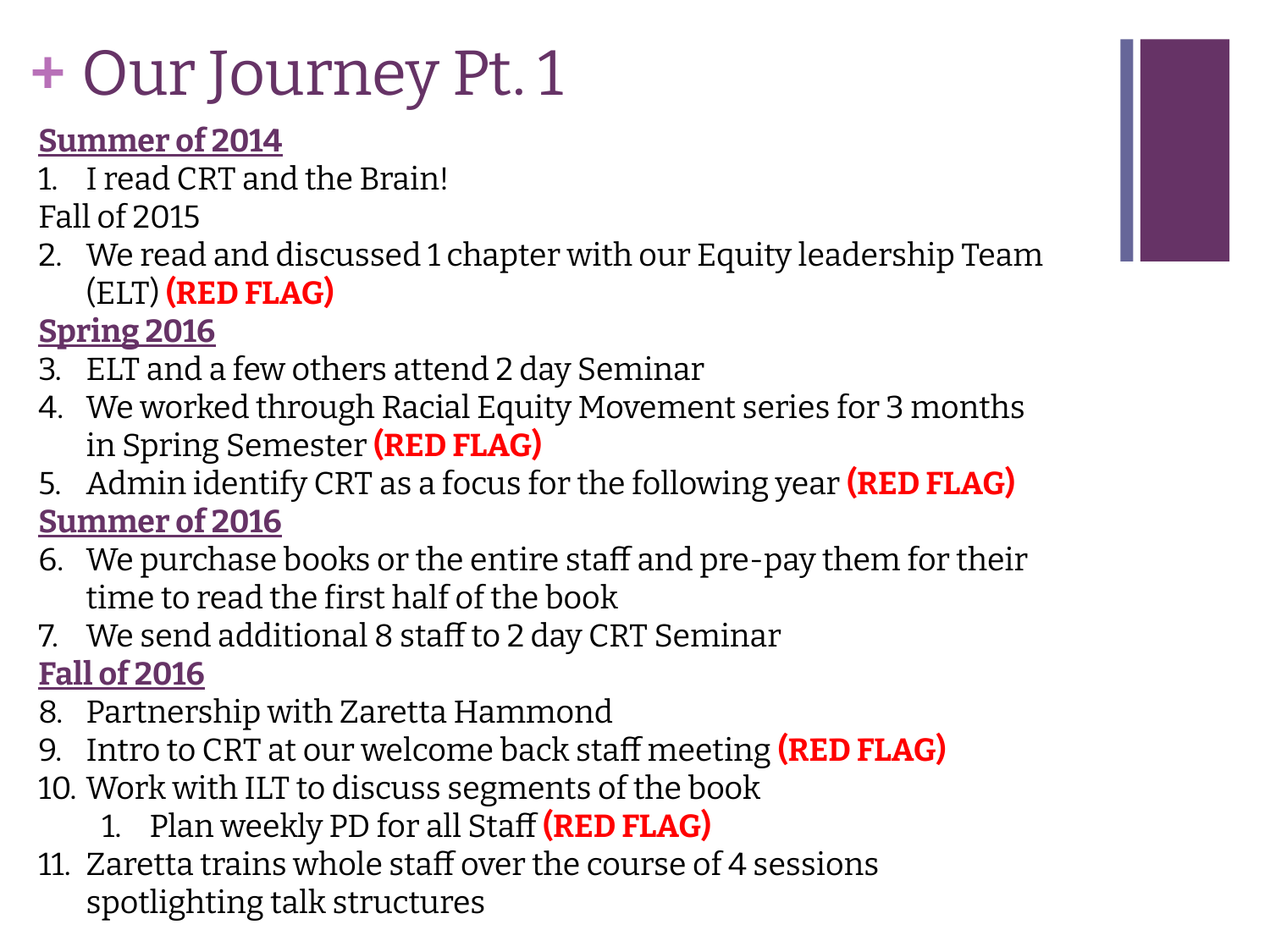

# Our Journey Pt. 1
Summer of 2014
I read CRT and the Brain!
Fall of 2015
We read and discussed 1 chapter with our Equity leadership Team (ELT) (RED FLAG)
Spring 2016
ELT and a few others attend 2 day Seminar
We worked through Racial Equity Movement series for 3 months in Spring Semester (RED FLAG)
Admin identify CRT as a focus for the following year (RED FLAG)
Summer of 2016
We purchase books or the entire staff and pre-pay them for their time to read the first half of the book
We send additional 8 staff to 2 day CRT Seminar
Fall of 2016
Partnership with Zaretta Hammond
Intro to CRT at our welcome back staff meeting (RED FLAG)
Work with ILT to discuss segments of the book
Plan weekly PD for all Staff (RED FLAG)
Zaretta trains whole staff over the course of 4 sessions spotlighting talk structures